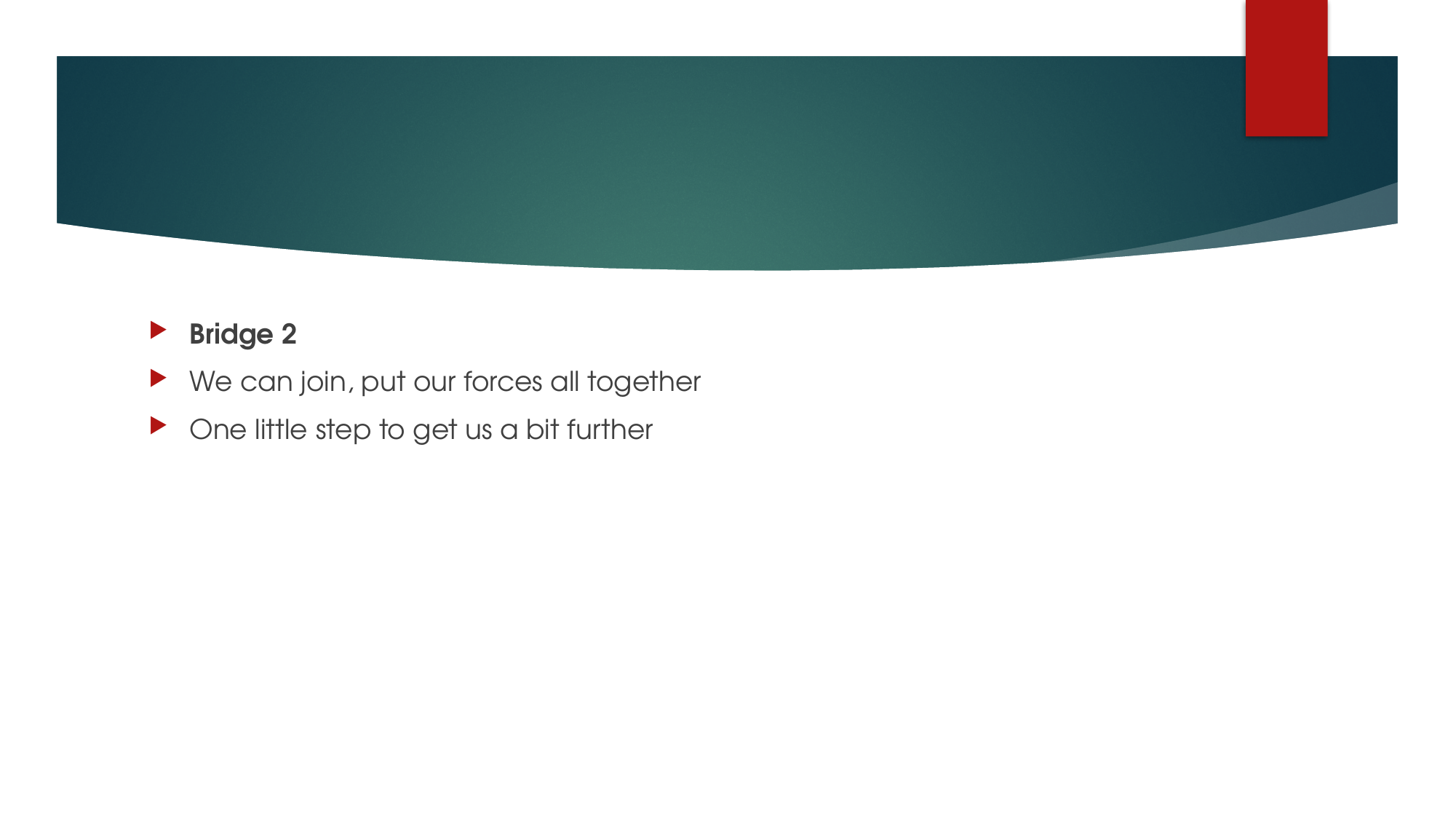

#
Bridge 2
We can join, put our forces all together
One little step to get us a bit further